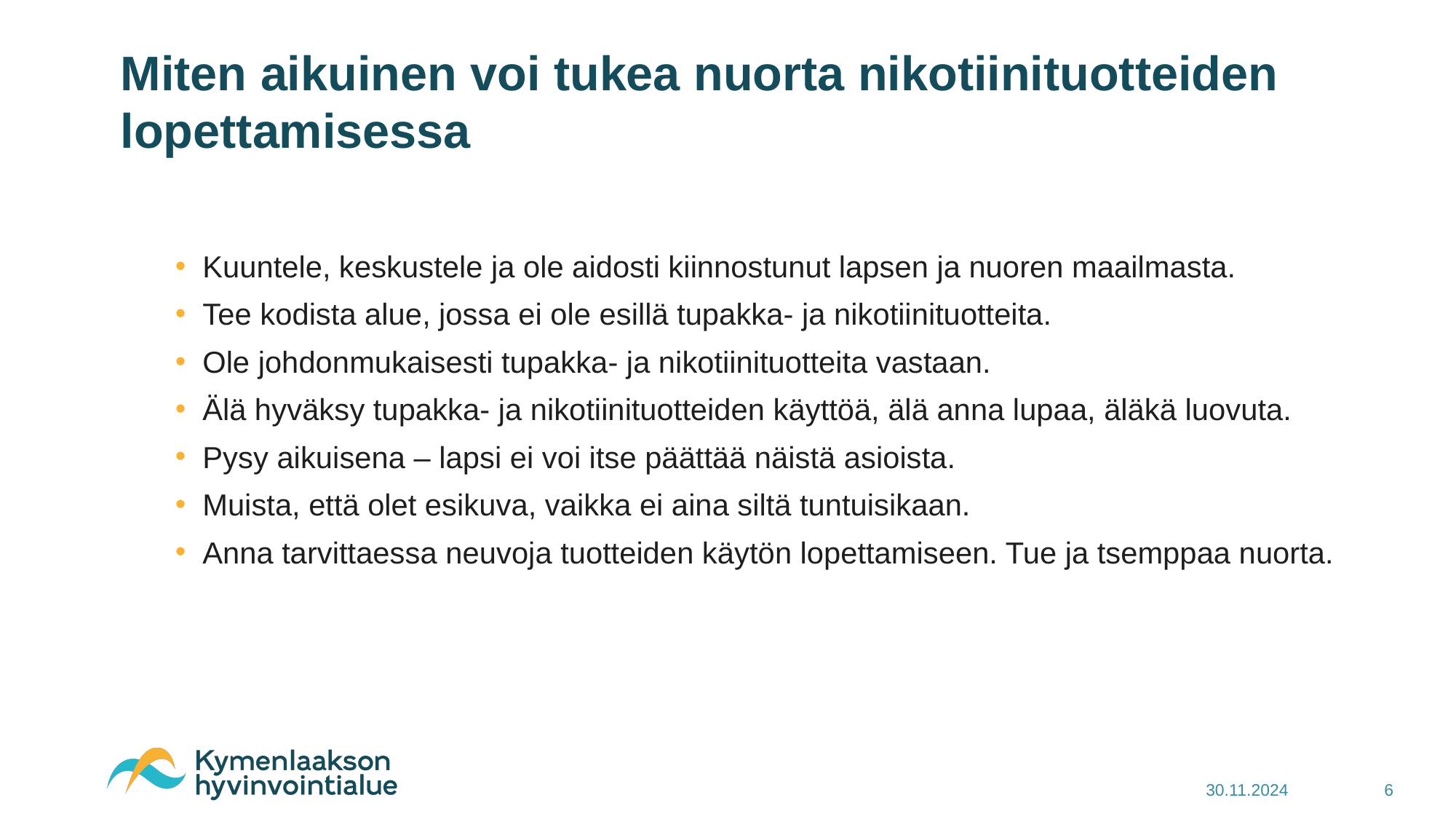

# Miten aikuinen voi tukea nuorta nikotiinituotteiden lopettamisessa

Kuuntele, keskustele ja ole aidosti kiinnostunut lapsen ja nuoren maailmasta.
Tee kodista alue, jossa ei ole esillä tupakka- ja nikotiinituotteita.
Ole johdonmukaisesti tupakka- ja nikotiinituotteita vastaan.
Älä hyväksy tupakka- ja nikotiinituotteiden käyttöä, älä anna lupaa, äläkä luovuta.
Pysy aikuisena – lapsi ei voi itse päättää näistä asioista.
Muista, että olet esikuva, vaikka ei aina siltä tuntuisikaan.
Anna tarvittaessa neuvoja tuotteiden käytön lopettamiseen. Tue ja tsemppaa nuorta.

30.11.2024
6